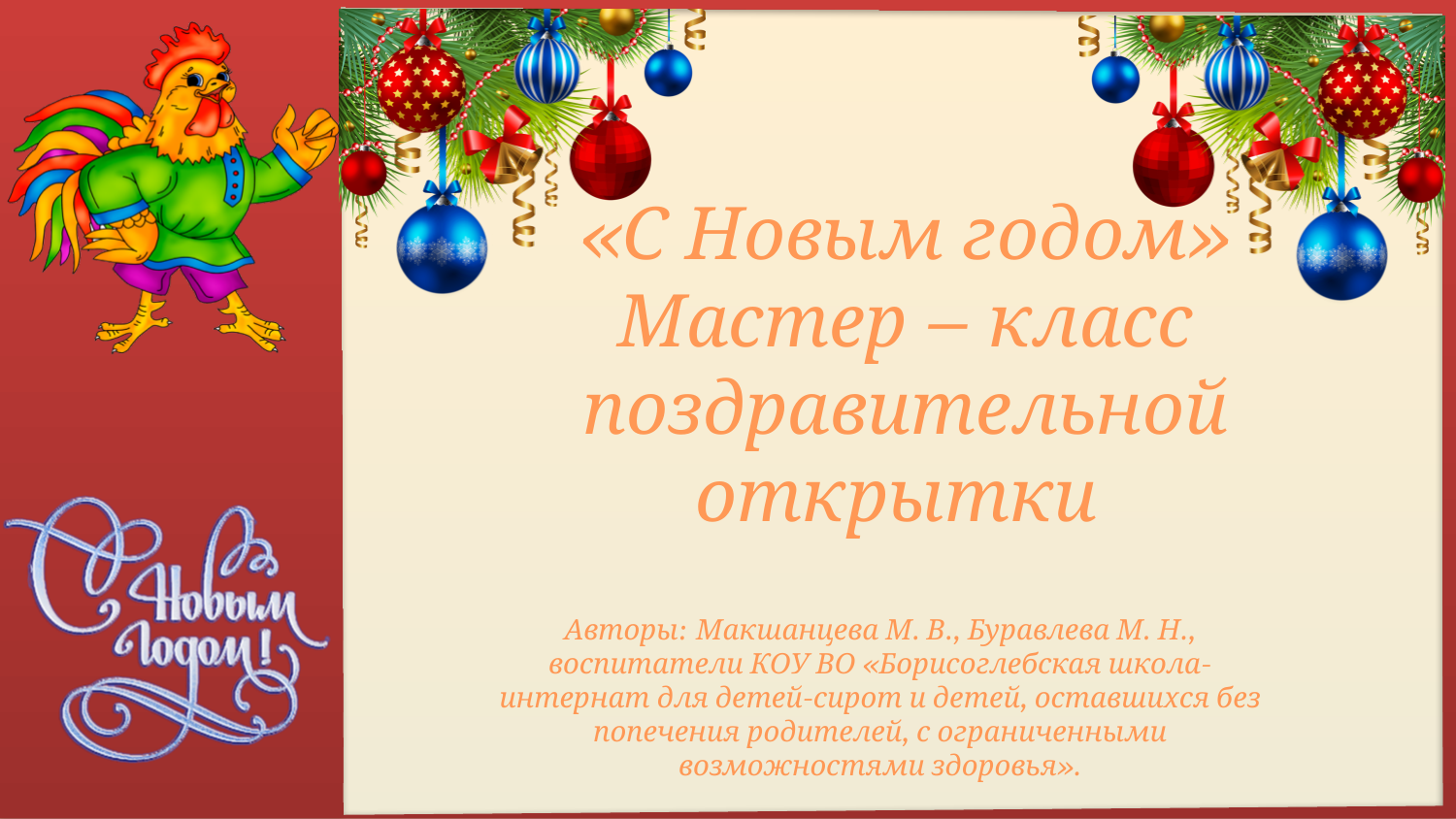

# «С Новым годом» Мастер – класс поздравительной открытки
Авторы: Макшанцева М. В., Буравлева М. Н., воспитатели КОУ ВО «Борисоглебская школа-интернат для детей-сирот и детей, оставшихся без попечения родителей, с ограниченными возможностями здоровья».